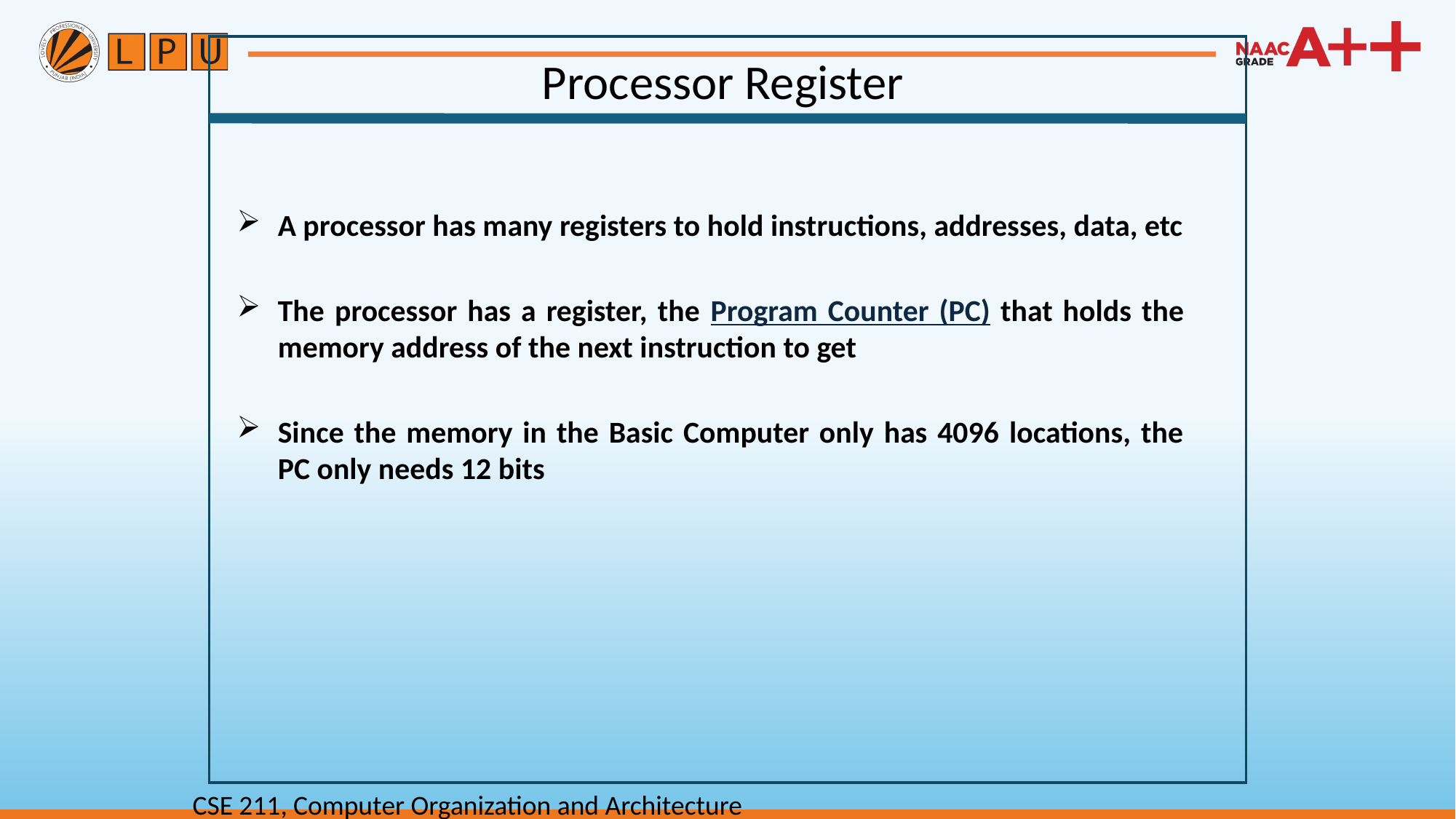

Processor Register

A processor has many registers to hold instructions, addresses, data, etc

The processor has a register, the Program Counter (PC) that holds the memory address of the next instruction to get

Since the memory in the Basic Computer only has 4096 locations, the PC only needs 12 bits

CSE 211, Computer Organization and Architecture